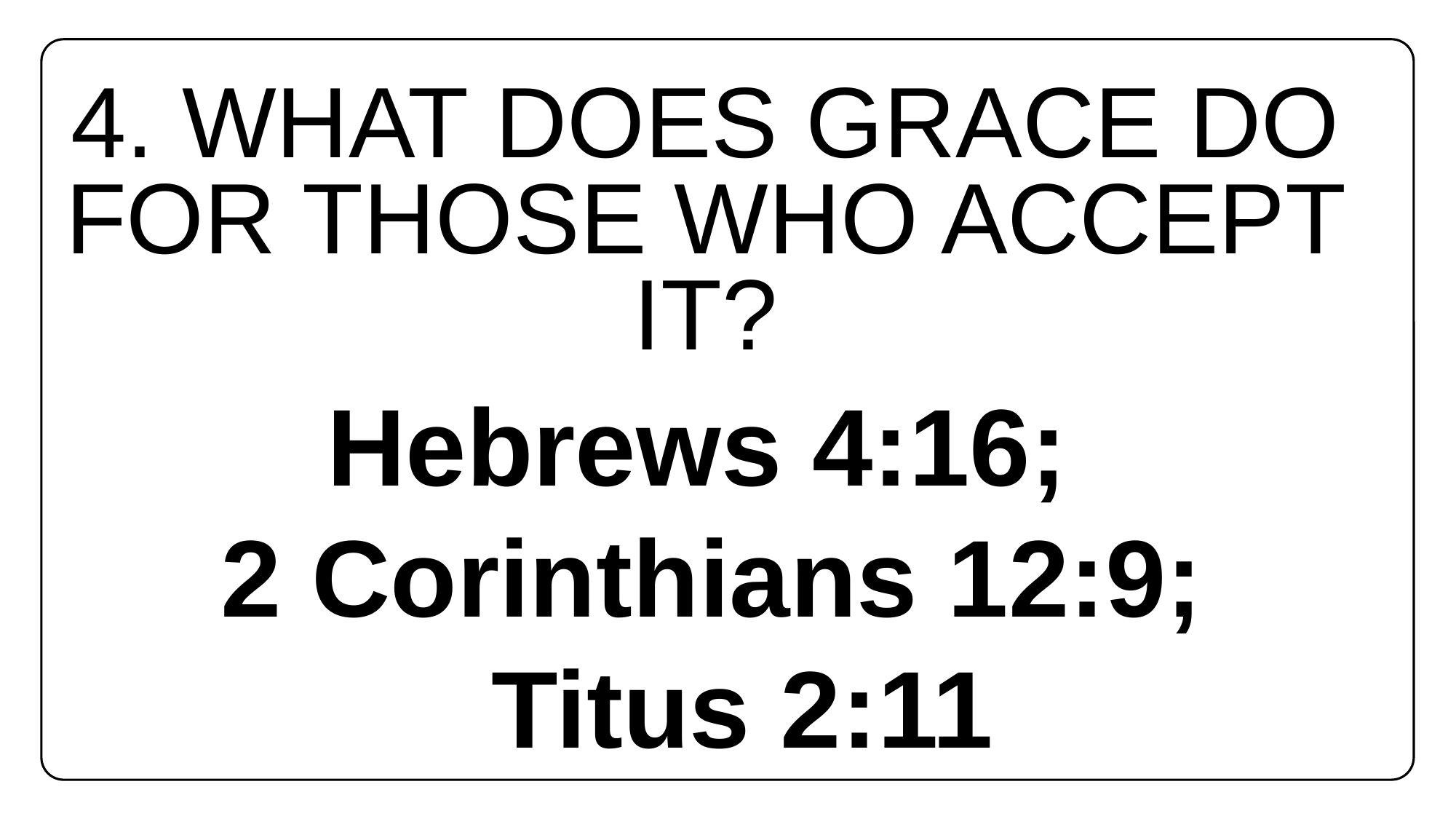

4. What does grace do for those who accept it?
Hebrews 4:16;
2 Corinthians 12:9;
 Titus 2:11